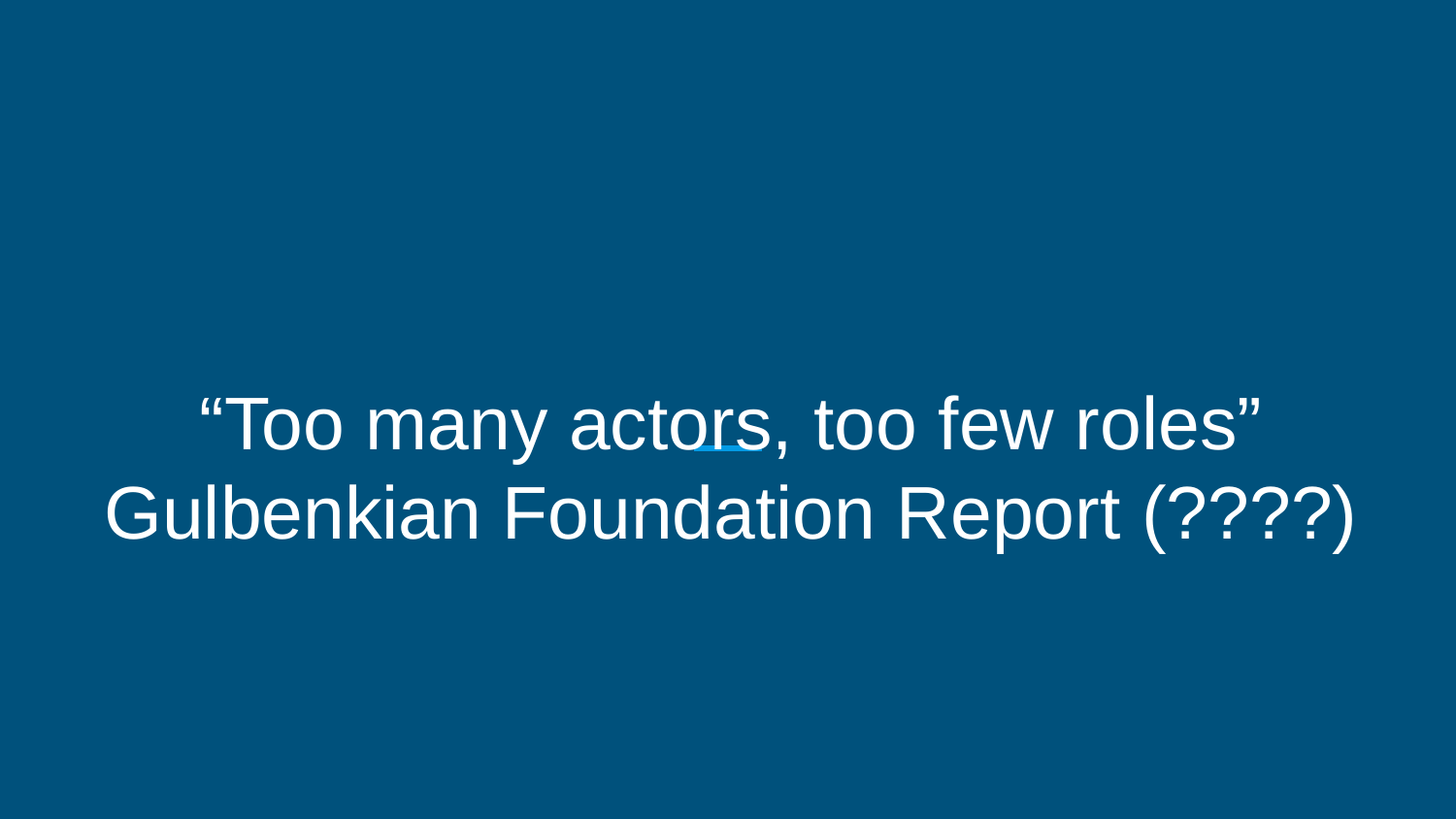

# “Too many actors, too few roles”
Gulbenkian Foundation Report (????)